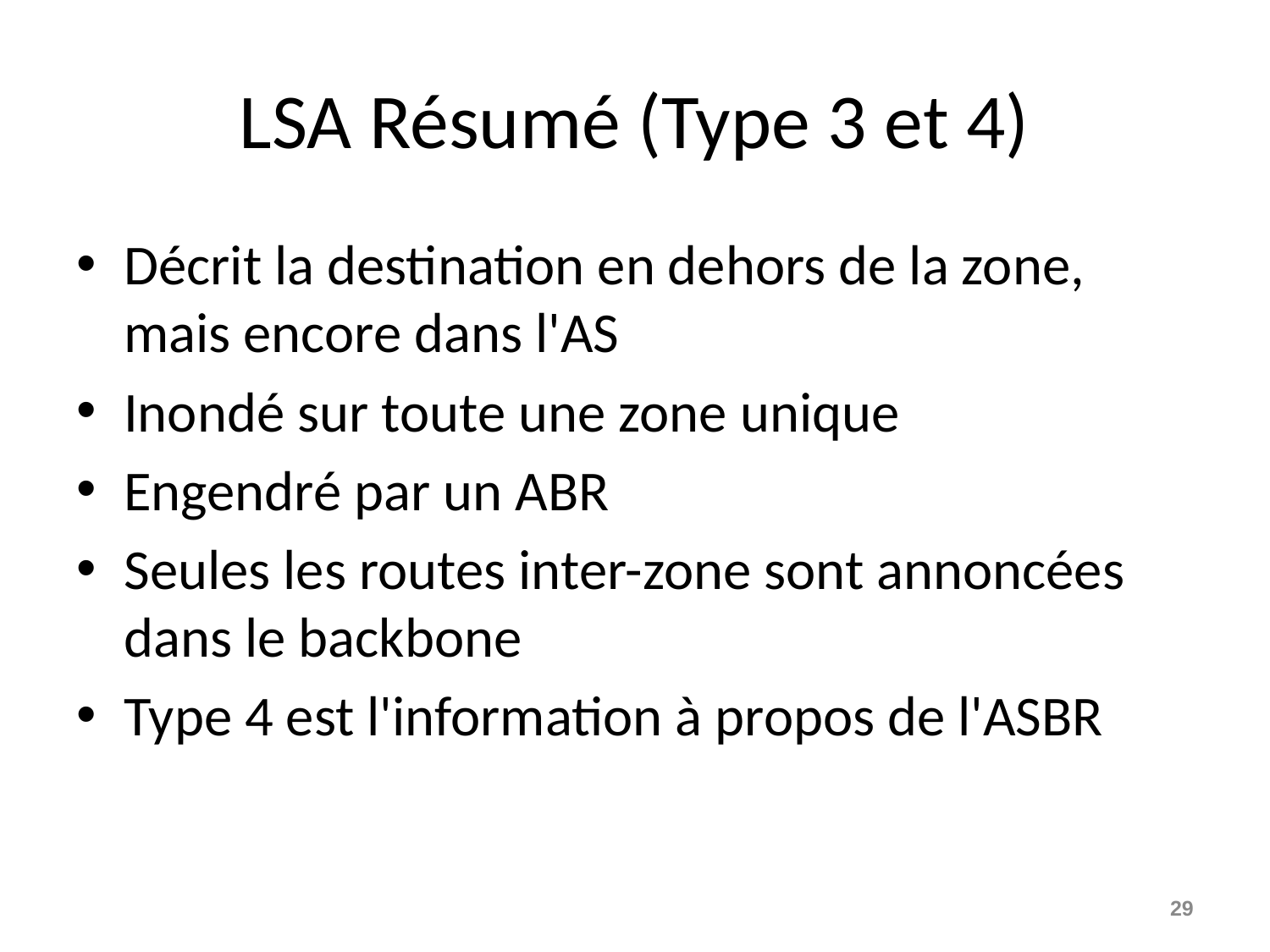

# LSA Résumé (Type 3 et 4)
Décrit la destination en dehors de la zone, mais encore dans l'AS
Inondé sur toute une zone unique
Engendré par un ABR
Seules les routes inter-zone sont annoncées dans le backbone
Type 4 est l'information à propos de l'ASBR
29